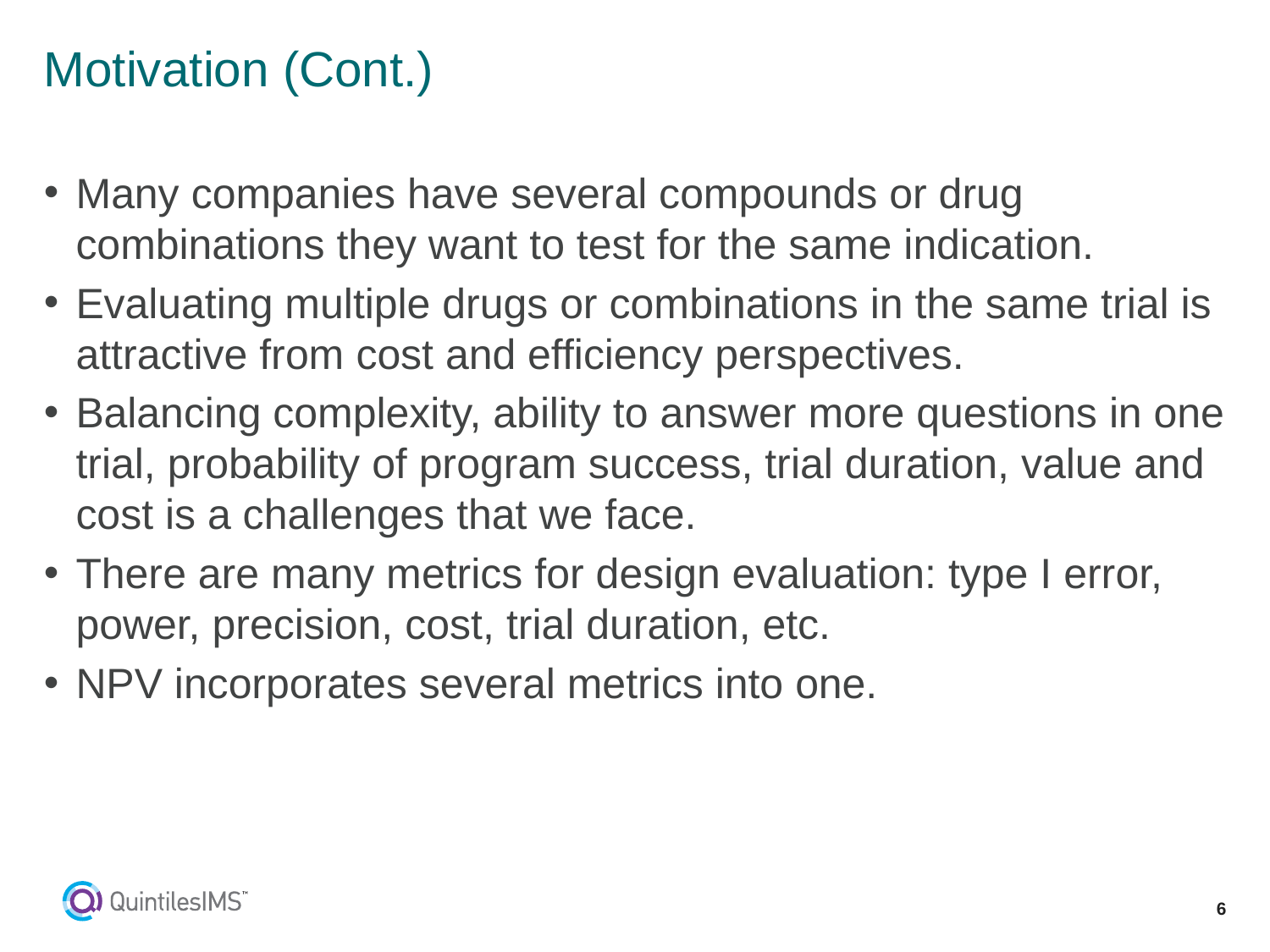

# Motivation (Cont.)
Many companies have several compounds or drug combinations they want to test for the same indication.
Evaluating multiple drugs or combinations in the same trial is attractive from cost and efficiency perspectives.
Balancing complexity, ability to answer more questions in one trial, probability of program success, trial duration, value and cost is a challenges that we face.
There are many metrics for design evaluation: type I error, power, precision, cost, trial duration, etc.
NPV incorporates several metrics into one.